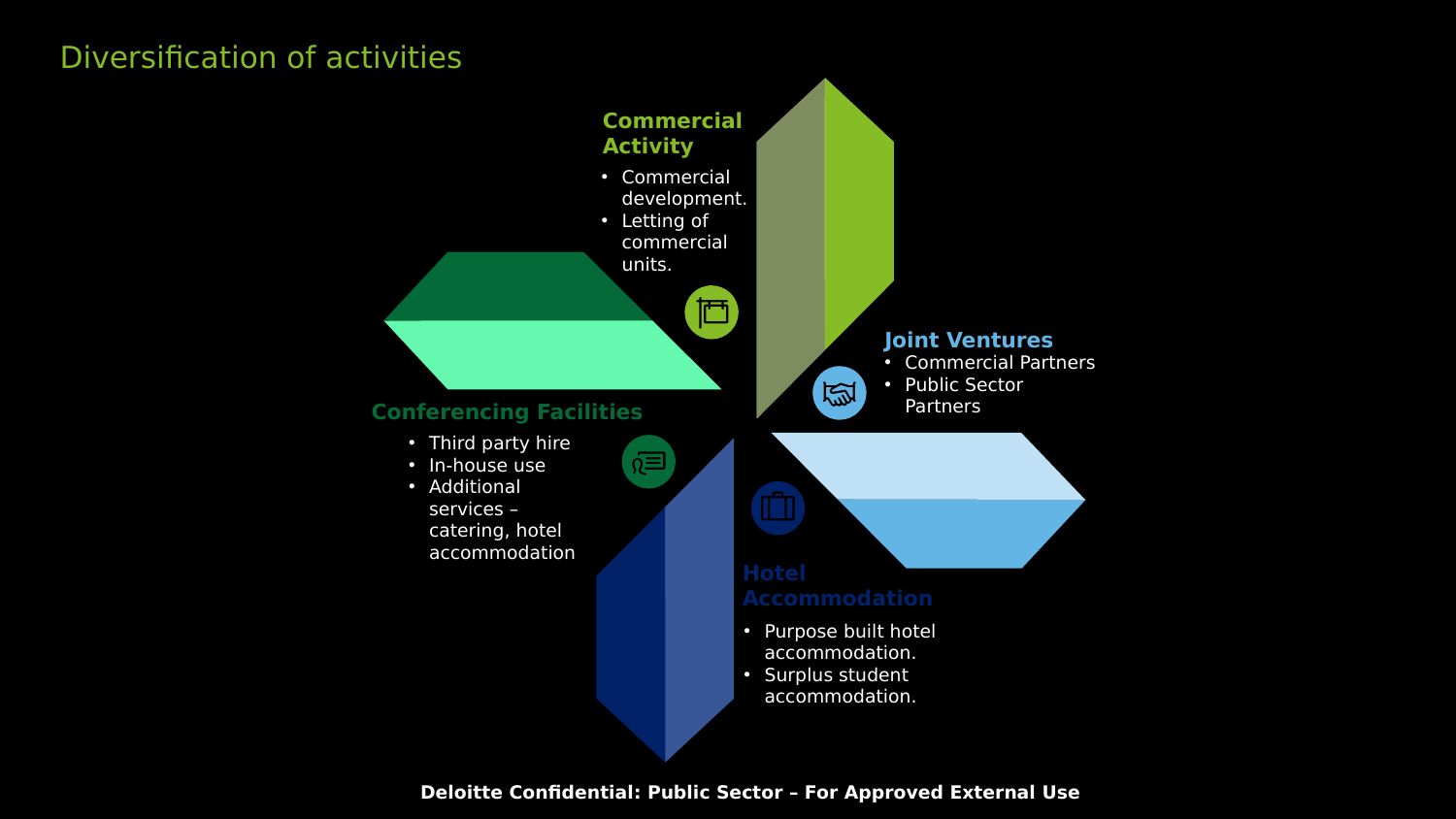

# Diversification of activities
Commercial Activity
Commercial development.
Letting of commercial units.

Joint Ventures
Commercial Partners
Public Sector Partners

Conferencing Facilities

Third party hire
In-house use
Additional services – catering, hotel accommodation

Hotel Accommodation
Purpose built hotel accommodation.
Surplus student accommodation.
Deloitte Confidential: Public Sector – For Approved External Use